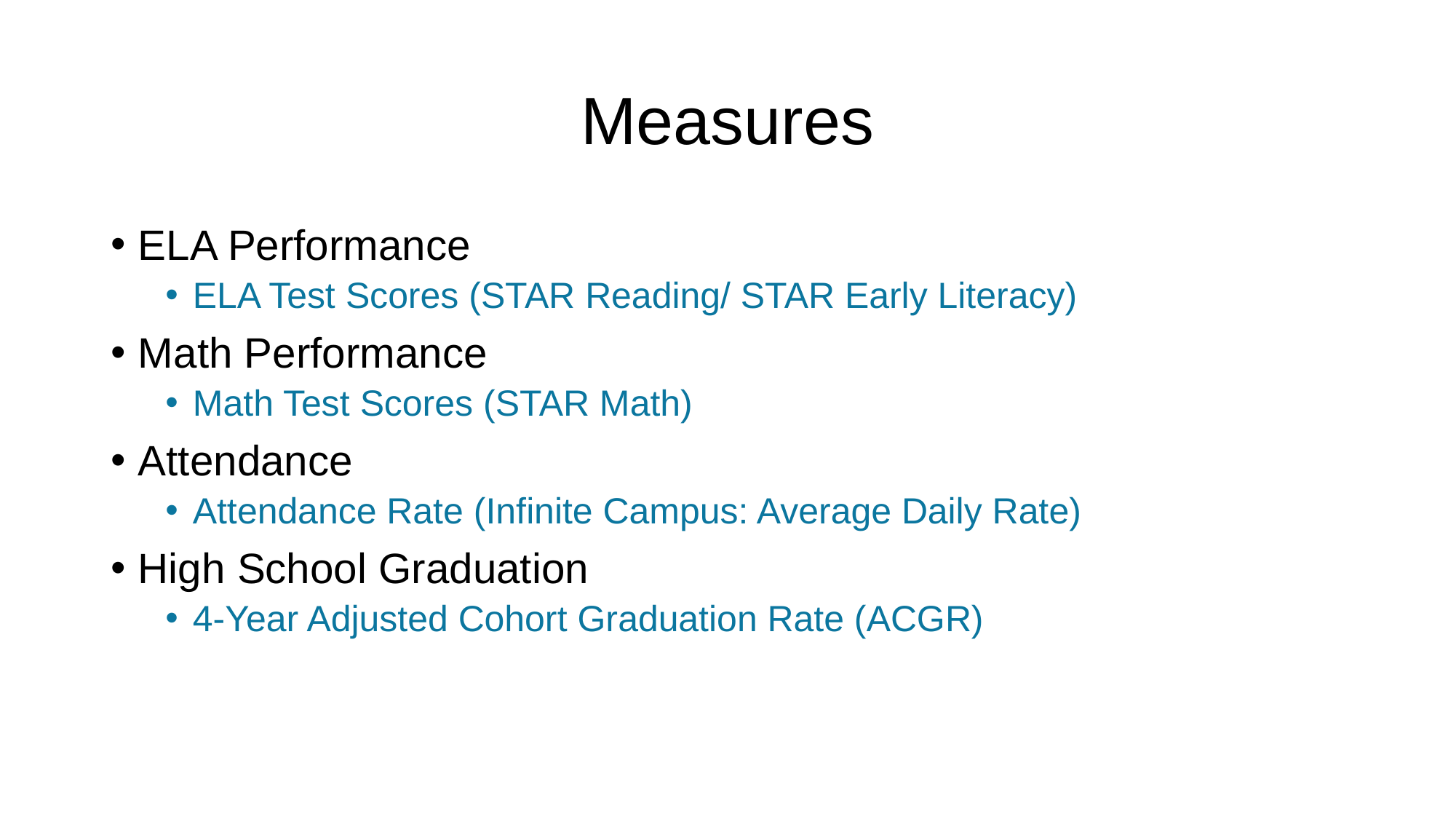

# Measures
ELA Performance
ELA Test Scores (STAR Reading/ STAR Early Literacy)
Math Performance
Math Test Scores (STAR Math)
Attendance
Attendance Rate (Infinite Campus: Average Daily Rate)
High School Graduation
4-Year Adjusted Cohort Graduation Rate (ACGR)